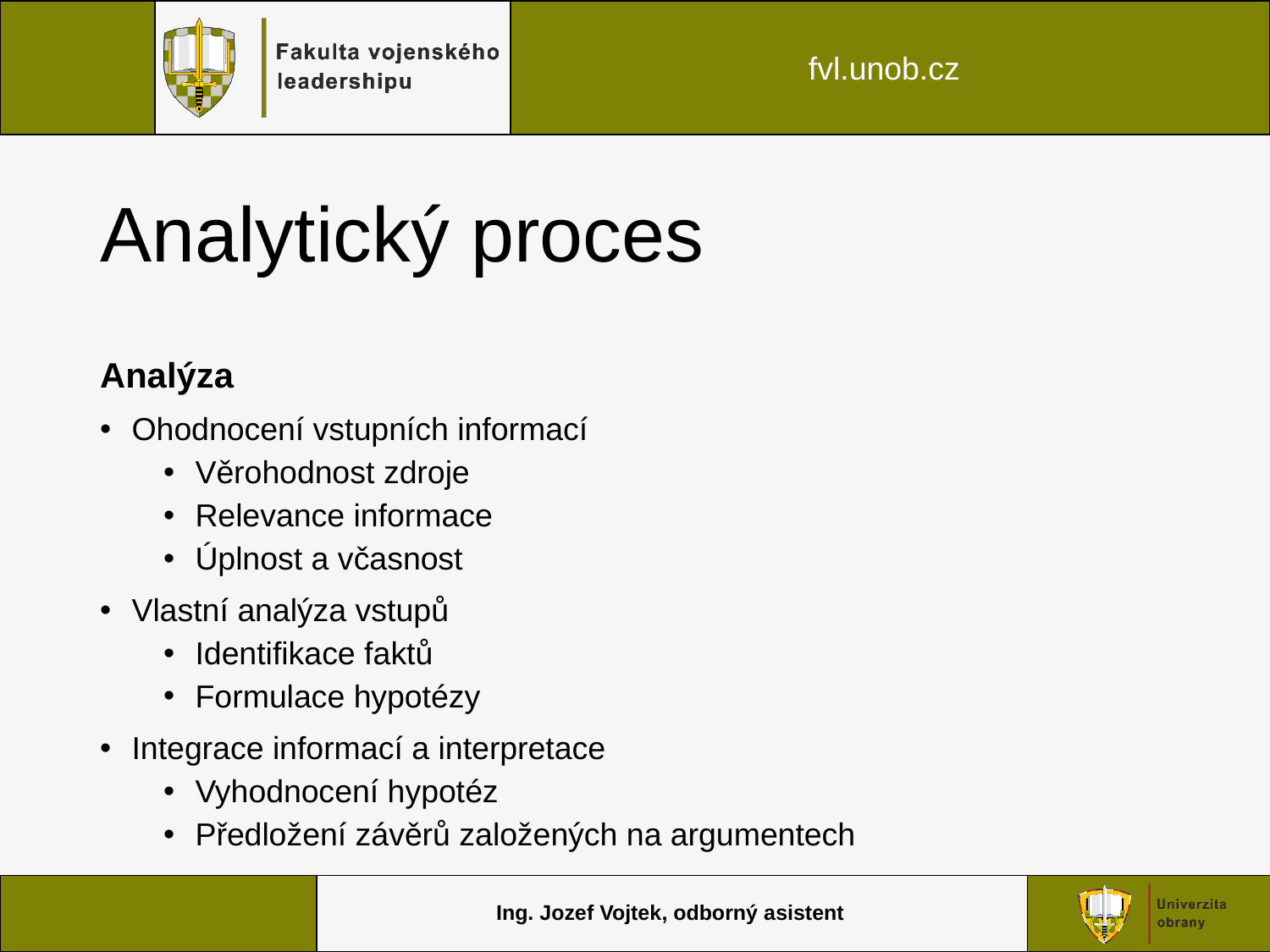

# Analytický proces
Analýza
Ohodnocení vstupních informací
Věrohodnost zdroje
Relevance informace
Úplnost a včasnost
Vlastní analýza vstupů
Identifikace faktů
Formulace hypotézy
Integrace informací a interpretace
Vyhodnocení hypotéz
Předložení závěrů založených na argumentech
Ing. Jozef Vojtek, odborný asistent